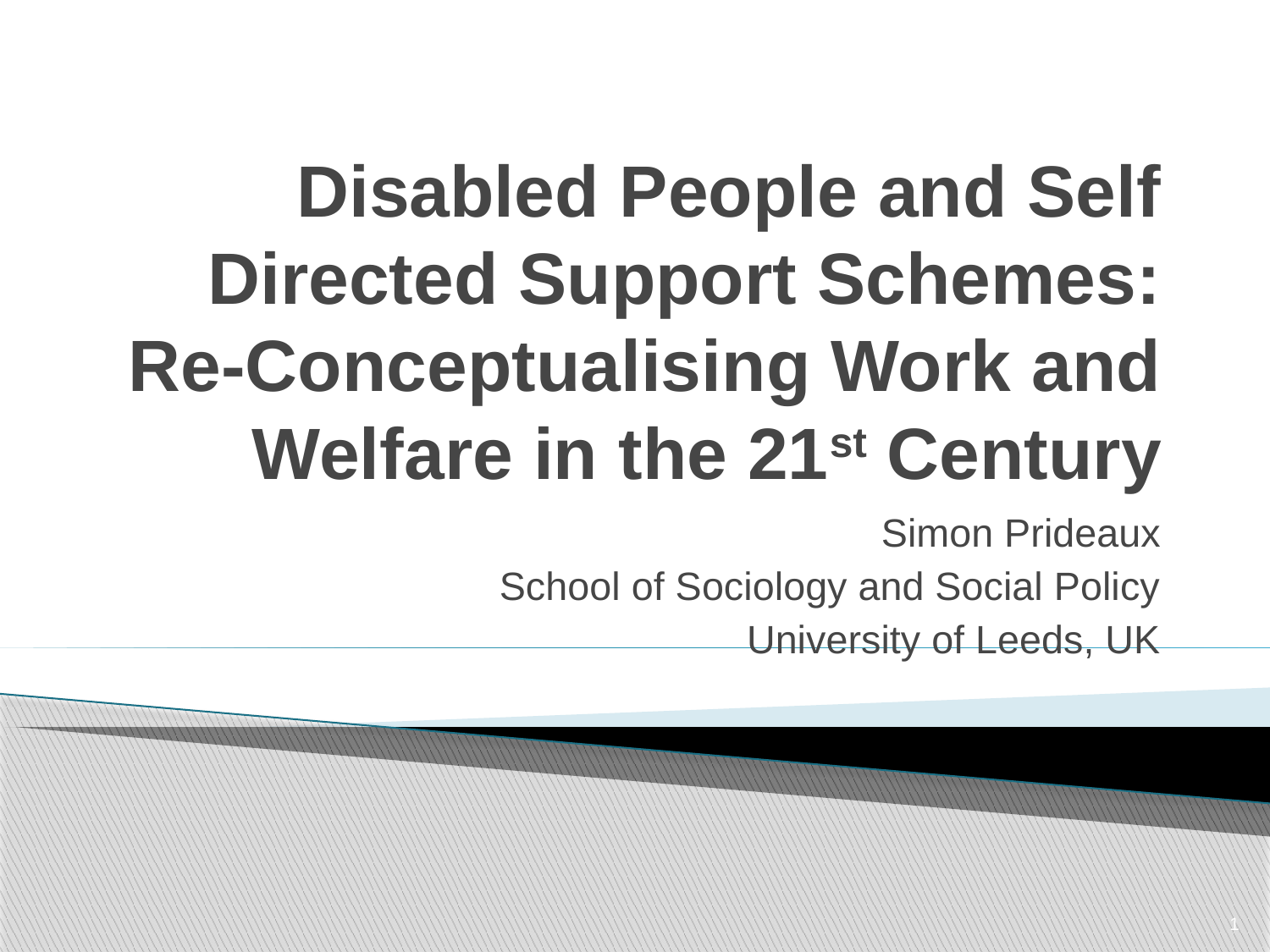

# Disabled People and Self Directed Support Schemes: Re-Conceptualising Work and Welfare in the 21st Century
Simon Prideaux
School of Sociology and Social Policy
University of Leeds, UK
1